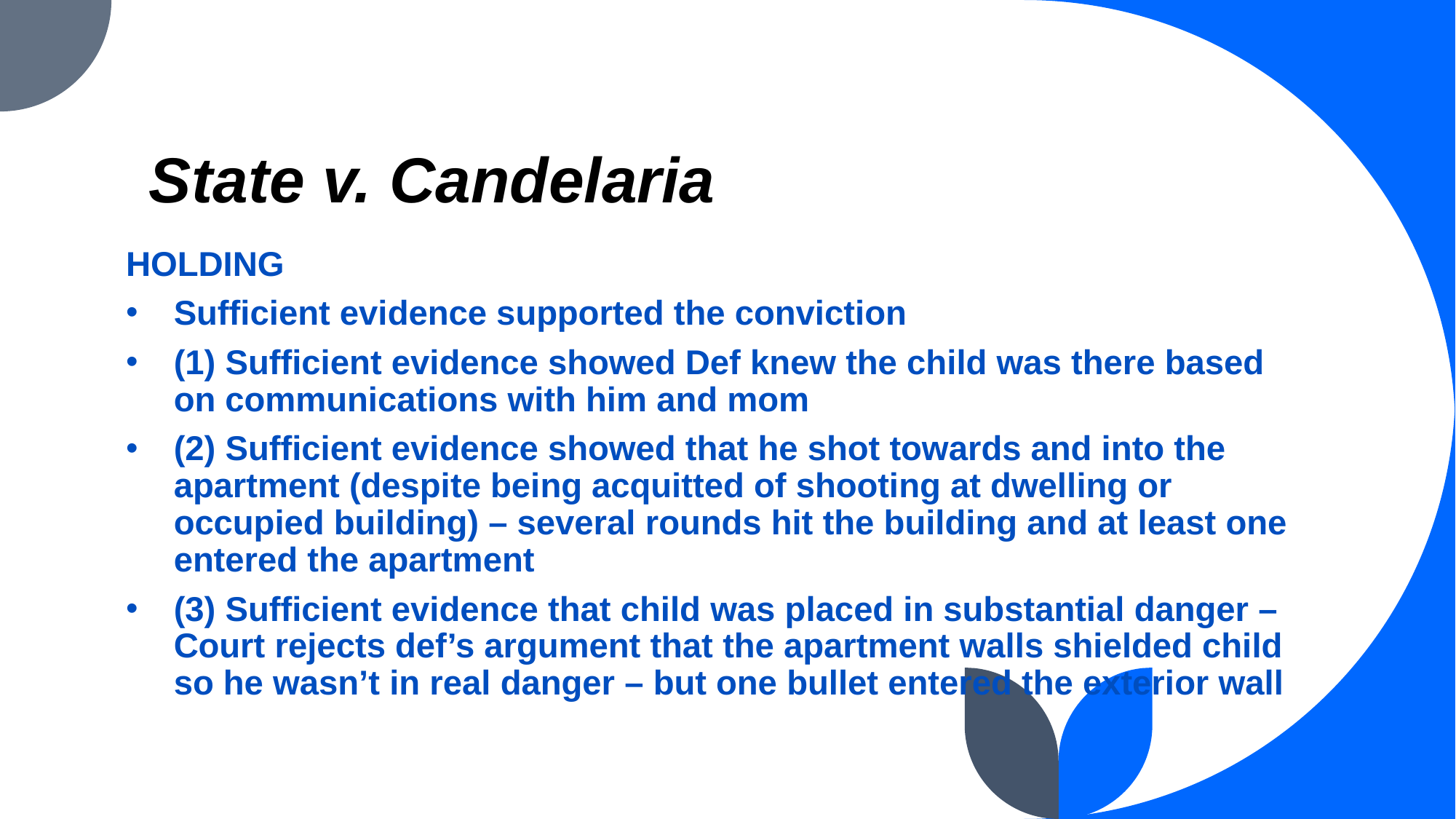

# State v. Candelaria
HOLDING
Sufficient evidence supported the conviction
(1) Sufficient evidence showed Def knew the child was there based on communications with him and mom
(2) Sufficient evidence showed that he shot towards and into the apartment (despite being acquitted of shooting at dwelling or occupied building) – several rounds hit the building and at least one entered the apartment
(3) Sufficient evidence that child was placed in substantial danger – Court rejects def’s argument that the apartment walls shielded child so he wasn’t in real danger – but one bullet entered the exterior wall